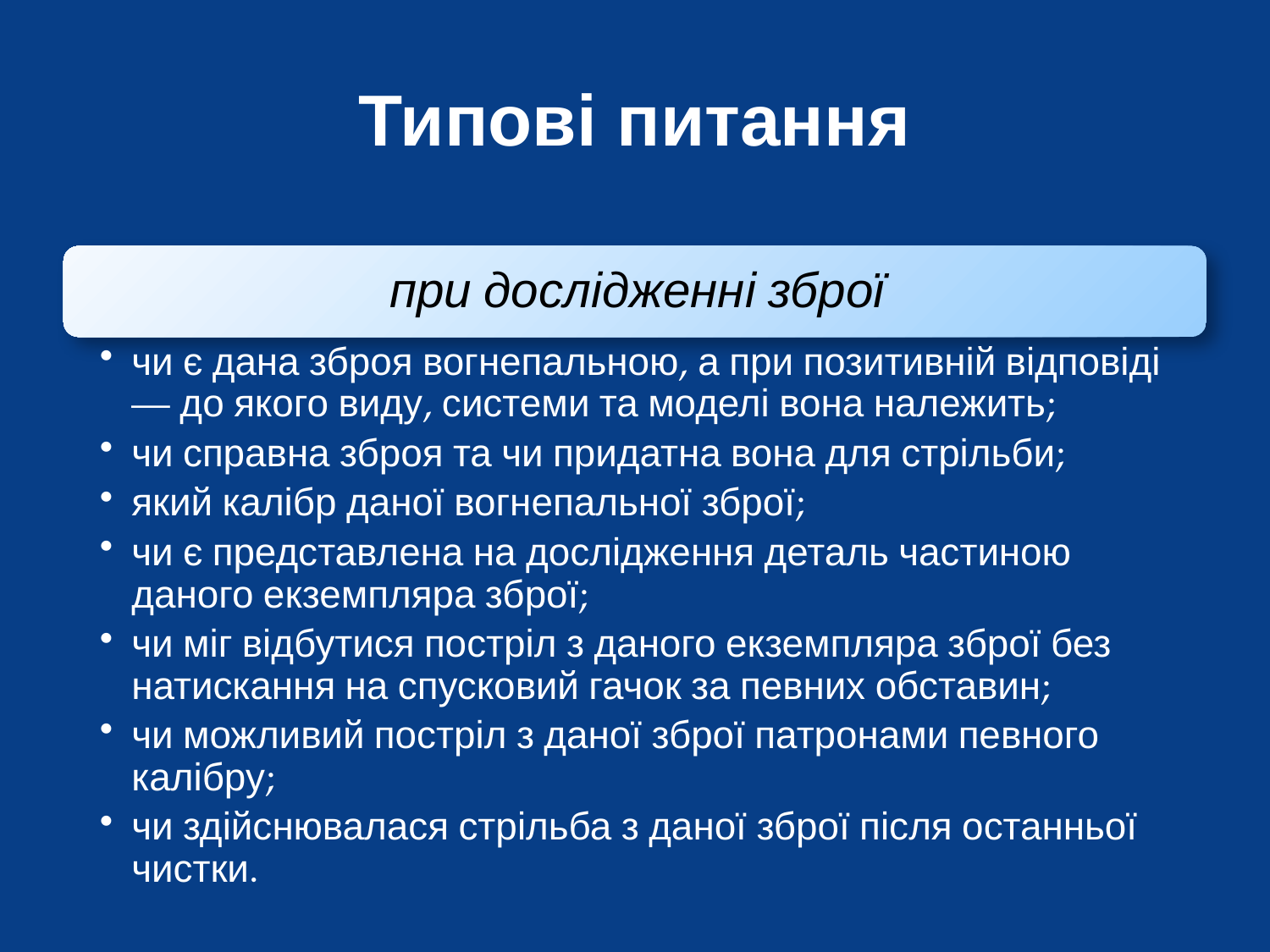

# Типові питання
при дослідженні зброї
чи є дана зброя вогнепальною, а при позитивній відповіді — до якого виду, системи та моделі вона належить;
чи справна зброя та чи придатна вона для стрільби;
який калібр даної вогнепальної зброї;
чи є представлена на дослідження деталь частиною даного екземпляра зброї;
чи міг відбутися постріл з даного екземпляра зброї без натискання на спусковий гачок за певних обставин;
чи можливий постріл з даної зброї патронами певного калібру;
чи здійснювалася стрільба з даної зброї після останньої чистки.